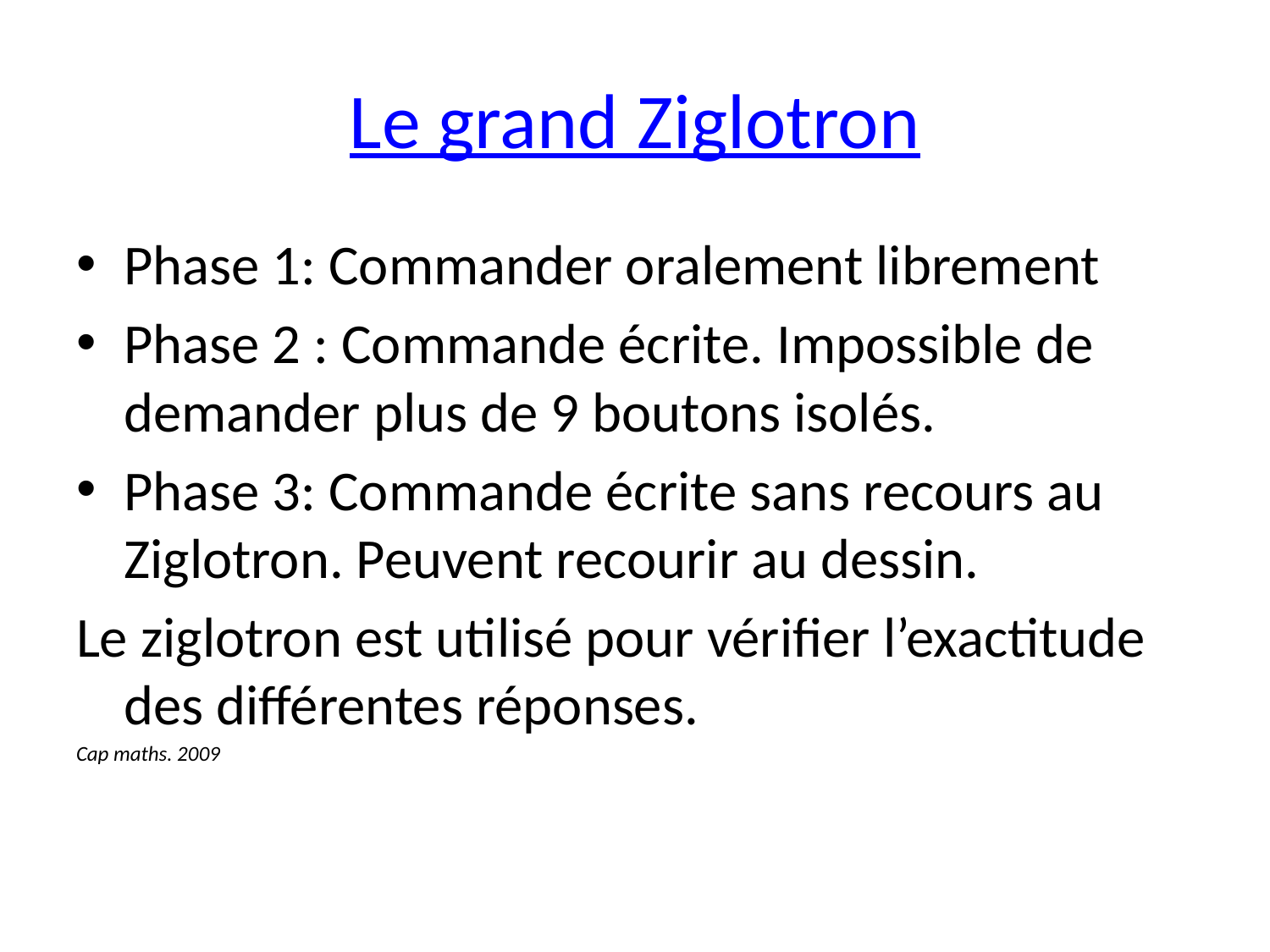

# Le grand Ziglotron
Phase 1: Commander oralement librement
Phase 2 : Commande écrite. Impossible de demander plus de 9 boutons isolés.
Phase 3: Commande écrite sans recours au Ziglotron. Peuvent recourir au dessin.
Le ziglotron est utilisé pour vérifier l’exactitude des différentes réponses.
Cap maths. 2009